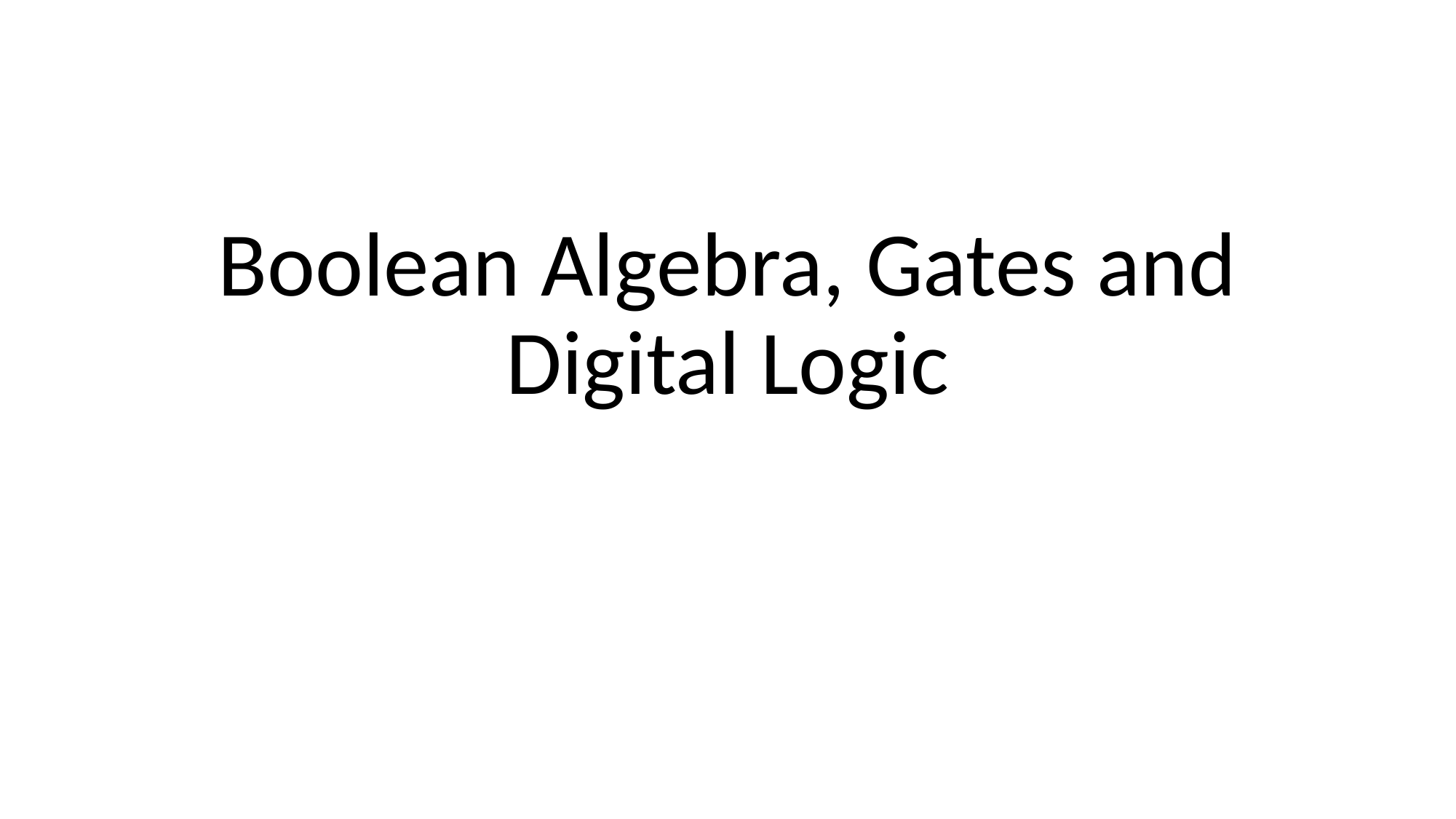

# Boolean Algebra, Gates and Digital Logic